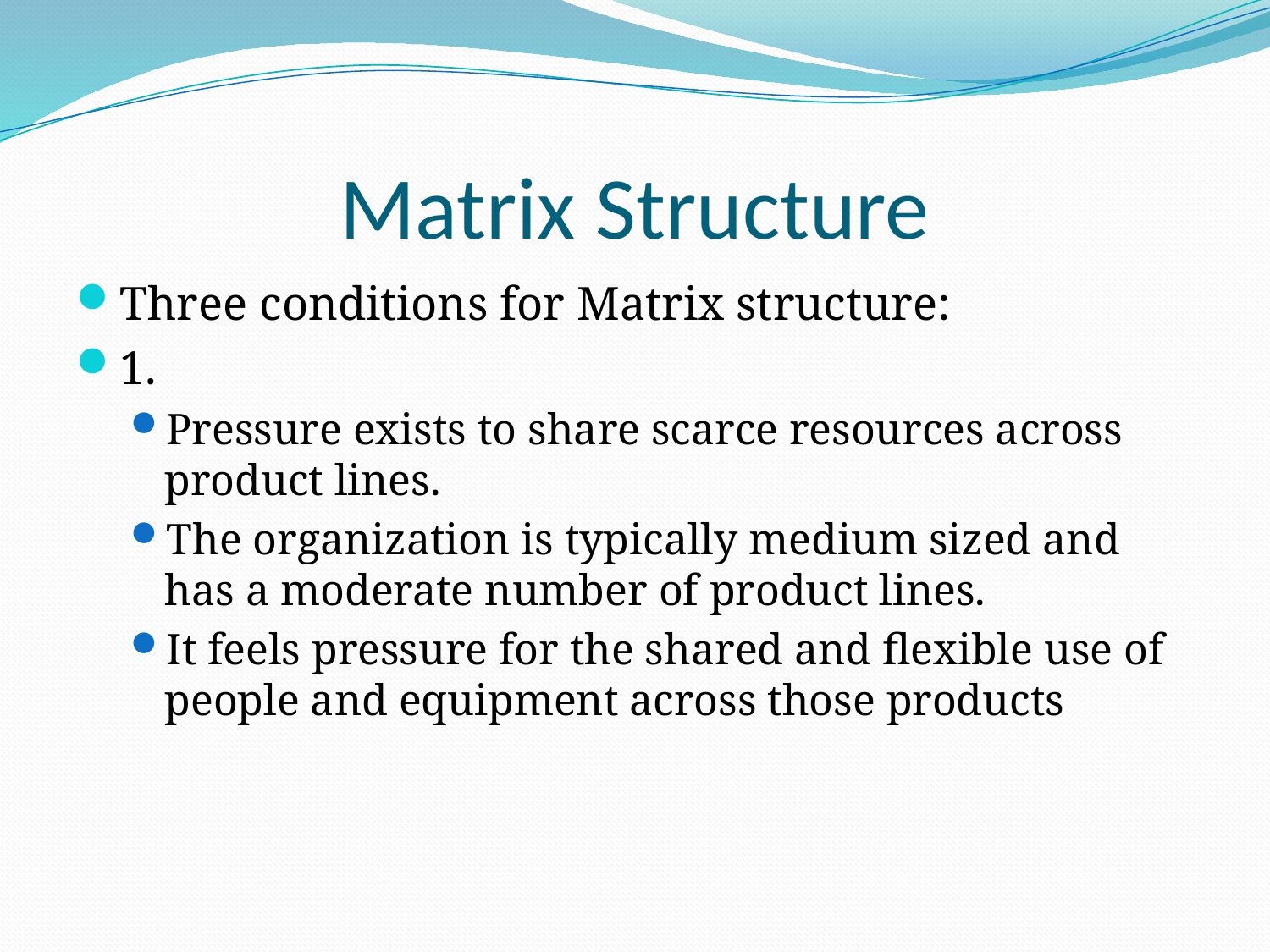

# Matrix Structure
Three conditions for Matrix structure:
1.
Pressure exists to share scarce resources across product lines.
The organization is typically medium sized and has a moderate number of product lines.
It feels pressure for the shared and flexible use of people and equipment across those products